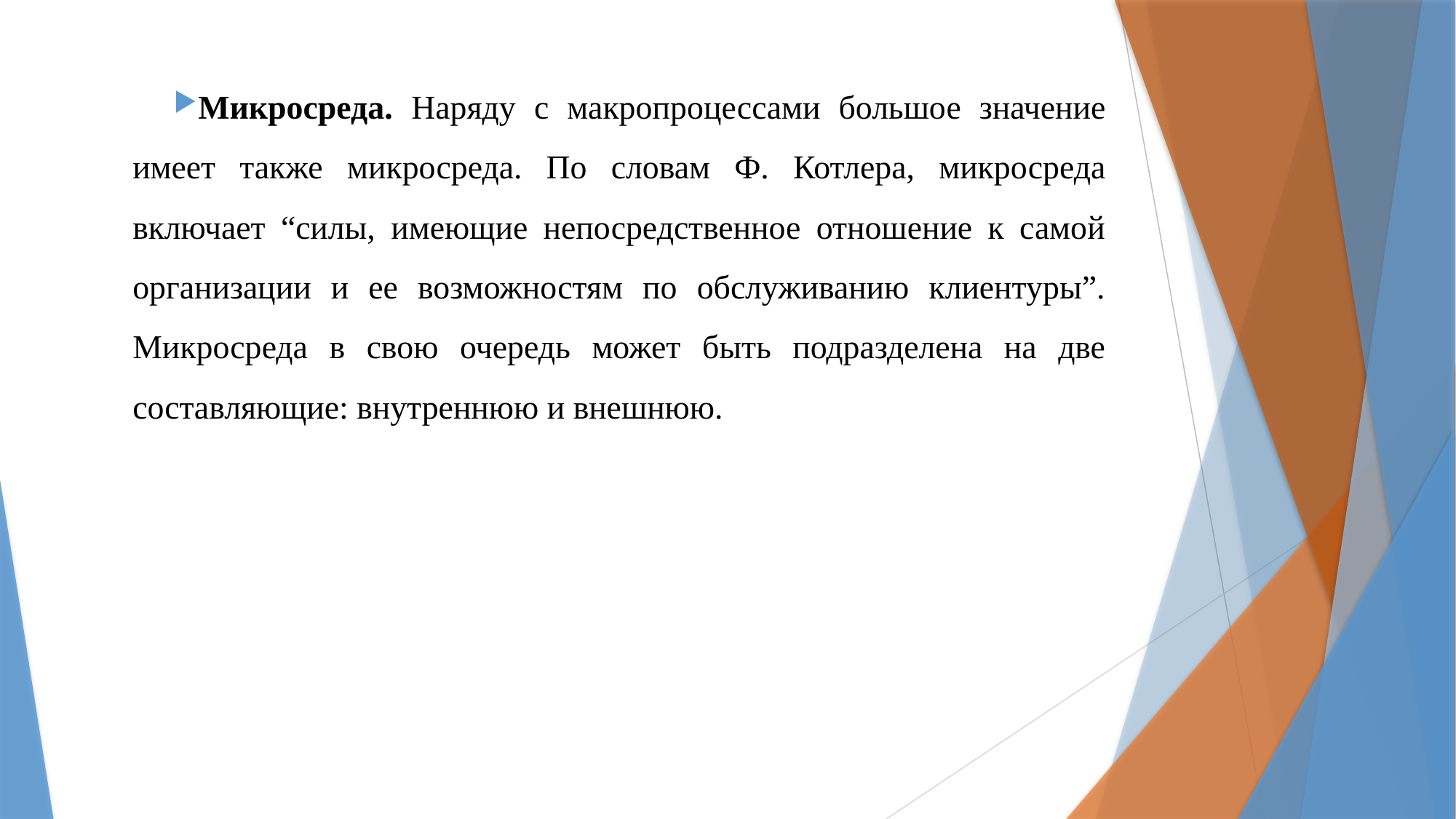

Микросреда. Наряду с макропроцессами большое значение имеет также микросреда. По словам Ф. Котлера, микросреда включает “силы, имеющие непосредственное отношение к самой организации и ее возможностям по обслуживанию клиентуры”. Микросреда в свою очередь может быть подразделена на две составляющие: внутреннюю и внешнюю.